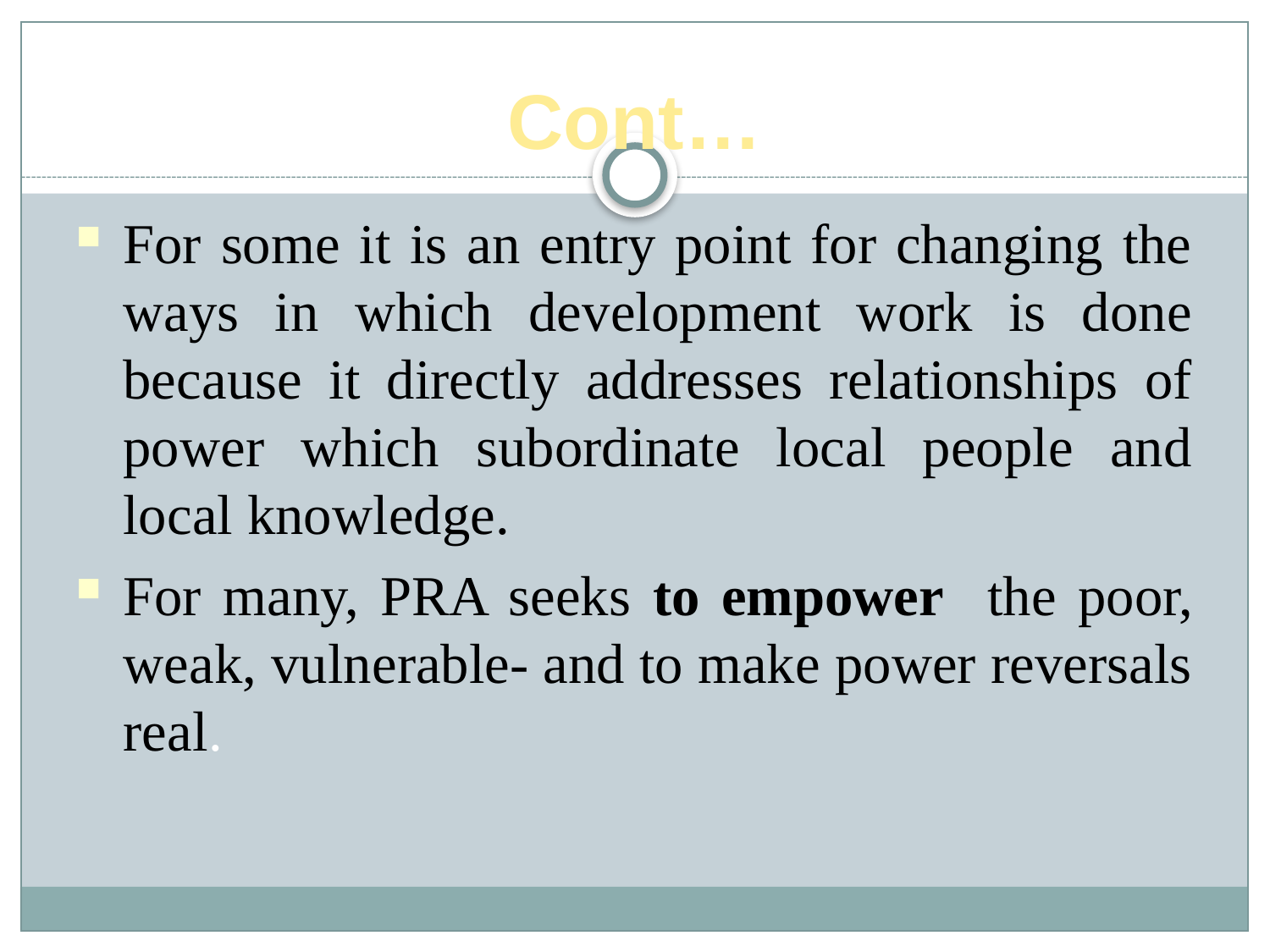

Cont…
For some it is an entry point for changing the ways in which development work is done because it directly addresses relationships of power which subordinate local people and local knowledge.
For many, PRA seeks to empower  the poor, weak, vulnerable- and to make power reversals real.